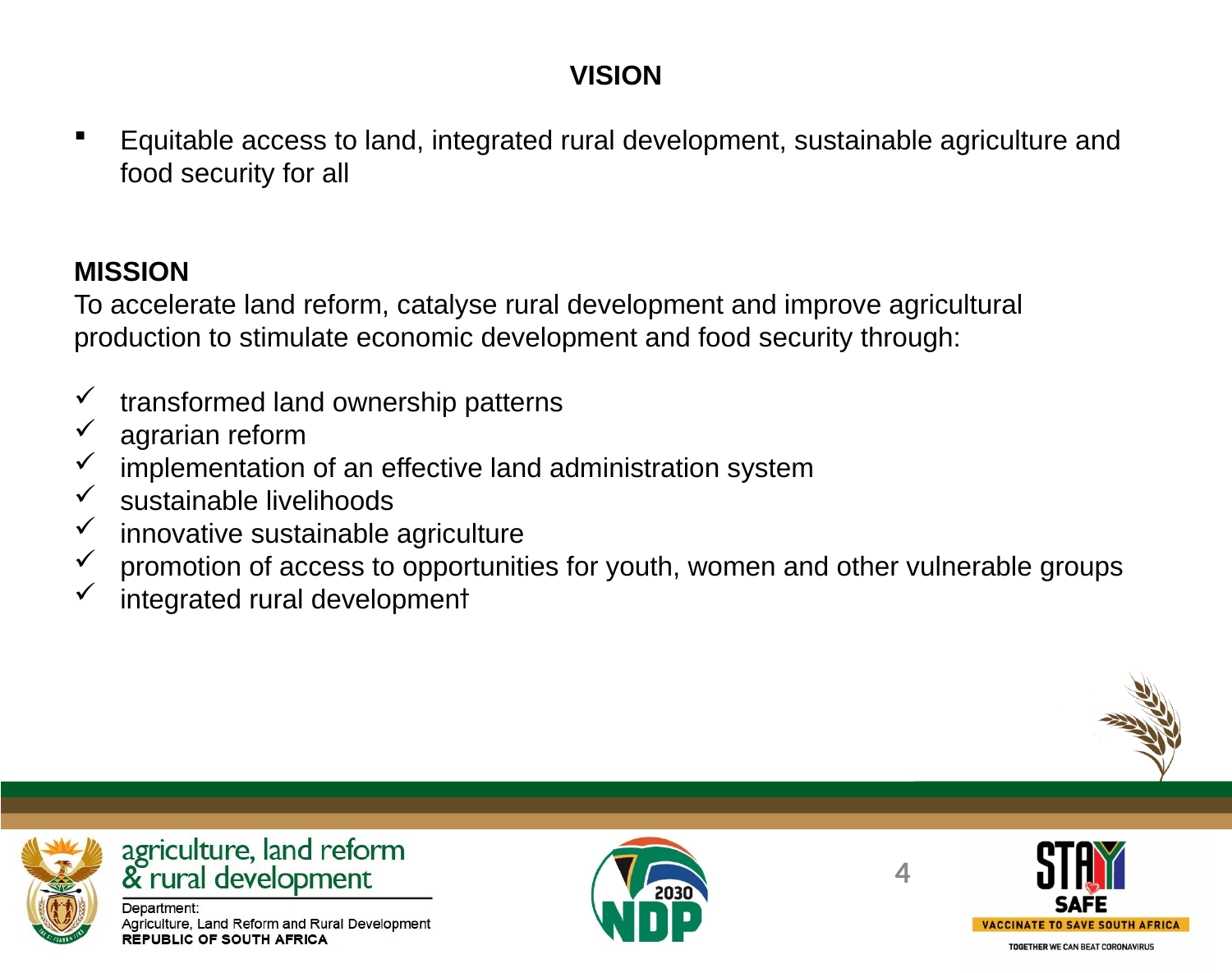

VISION

Equitable access to land, integrated rural development, sustainable agriculture and food security for all

								MISSION
To accelerate land reform, catalyse rural development and improve agricultural   production to stimulate economic development and food security through:

transformed land ownership patterns
agrarian reform
implementation of an effective land administration system
sustainable livelihoods
innovative sustainable agriculture
promotion of access to opportunities for youth, women and other vulnerable groups
integrated rural development

4